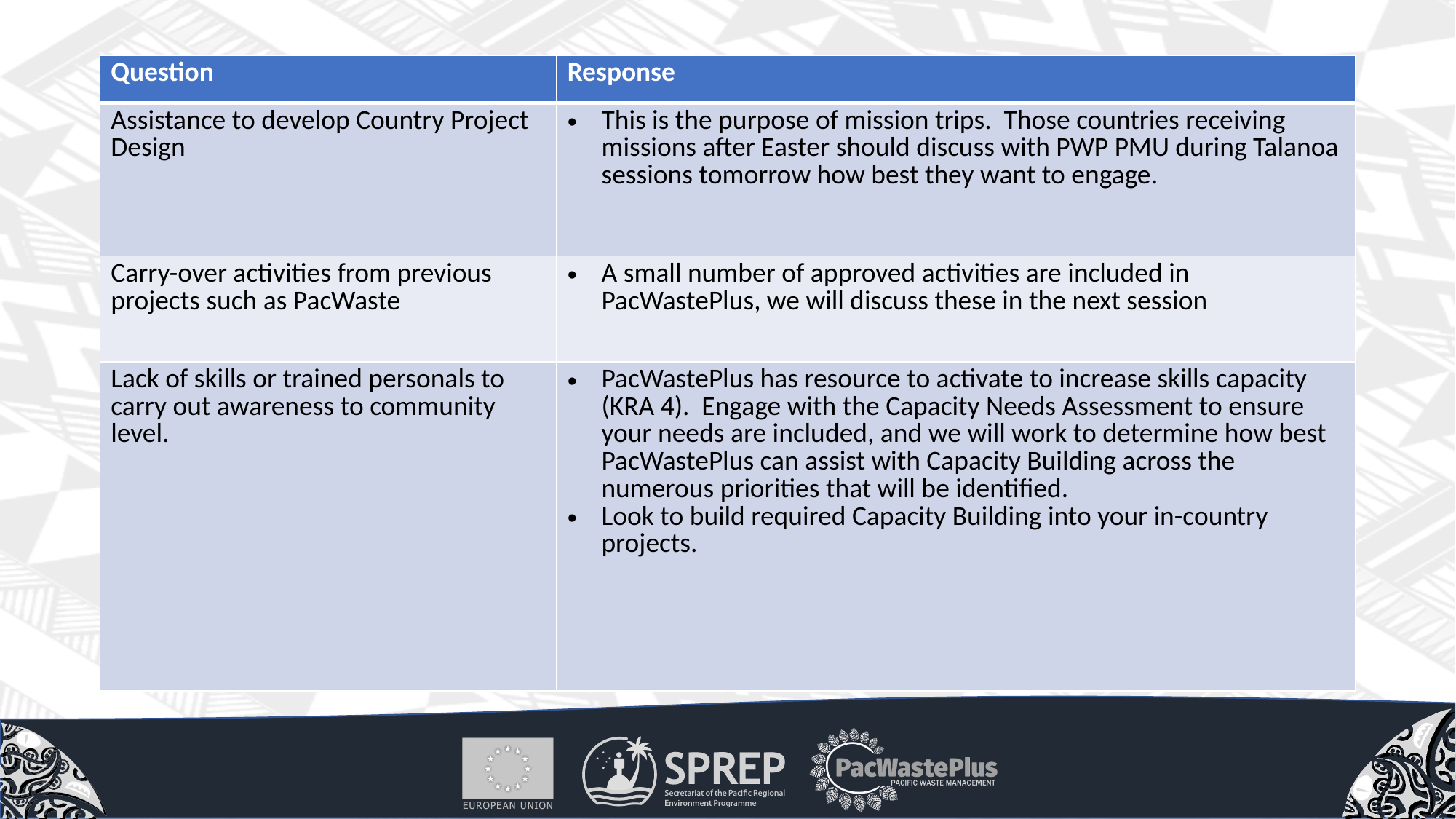

| Question | Response |
| --- | --- |
| Assistance to develop Country Project Design | This is the purpose of mission trips. Those countries receiving missions after Easter should discuss with PWP PMU during Talanoa sessions tomorrow how best they want to engage. |
| Carry-over activities from previous projects such as PacWaste | A small number of approved activities are included in PacWastePlus, we will discuss these in the next session |
| Lack of skills or trained personals to carry out awareness to community level. | PacWastePlus has resource to activate to increase skills capacity (KRA 4). Engage with the Capacity Needs Assessment to ensure your needs are included, and we will work to determine how best PacWastePlus can assist with Capacity Building across the numerous priorities that will be identified. Look to build required Capacity Building into your in-country projects. |